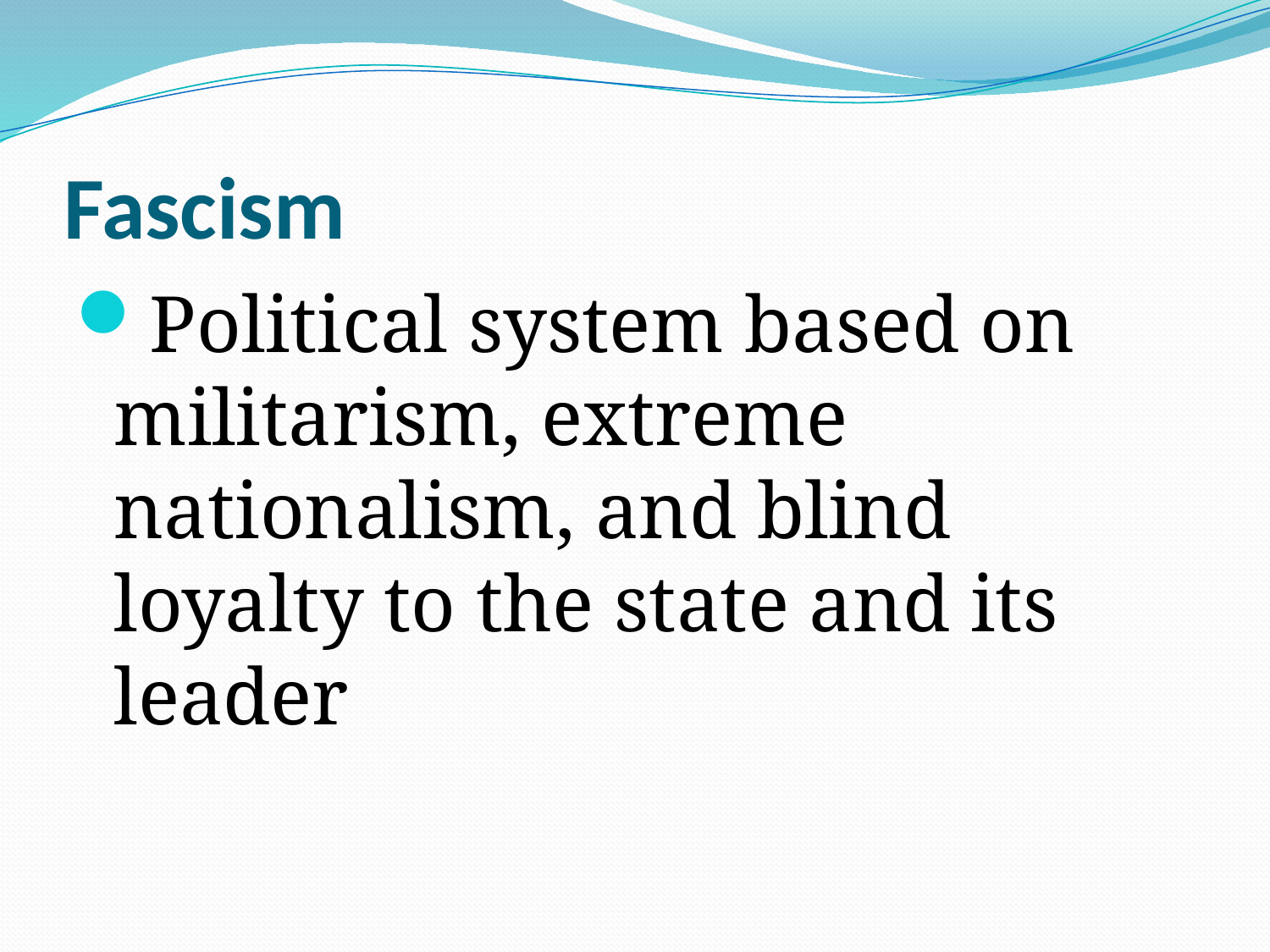

# Fascism
Political system based on militarism, extreme nationalism, and blind loyalty to the state and its leader